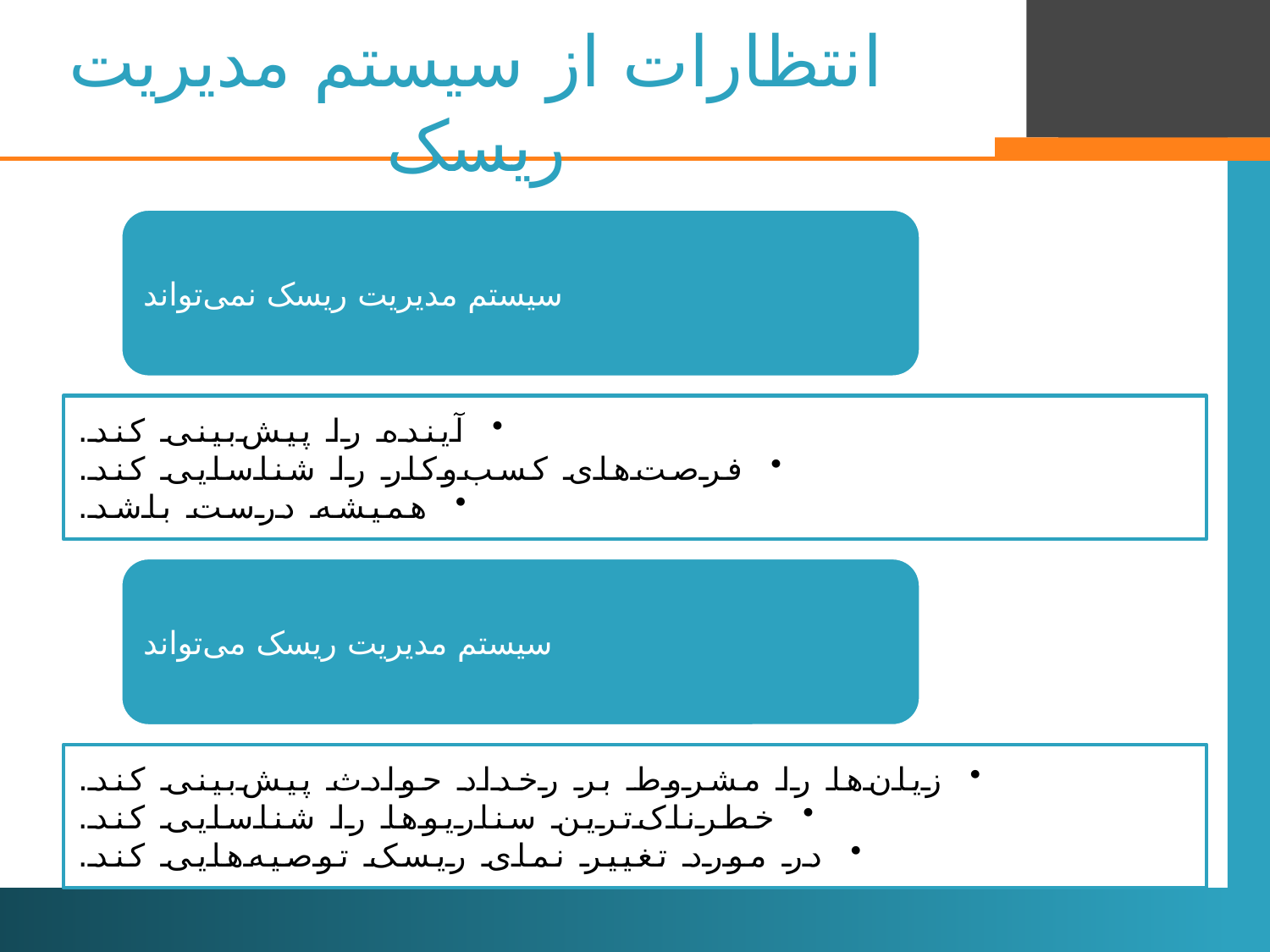

# انتظارات از سیستم مدیریت ریسک
سیستم مدیریت ریسک نمی‌تواند
سیستم مدیریت ریسک می‌تواند